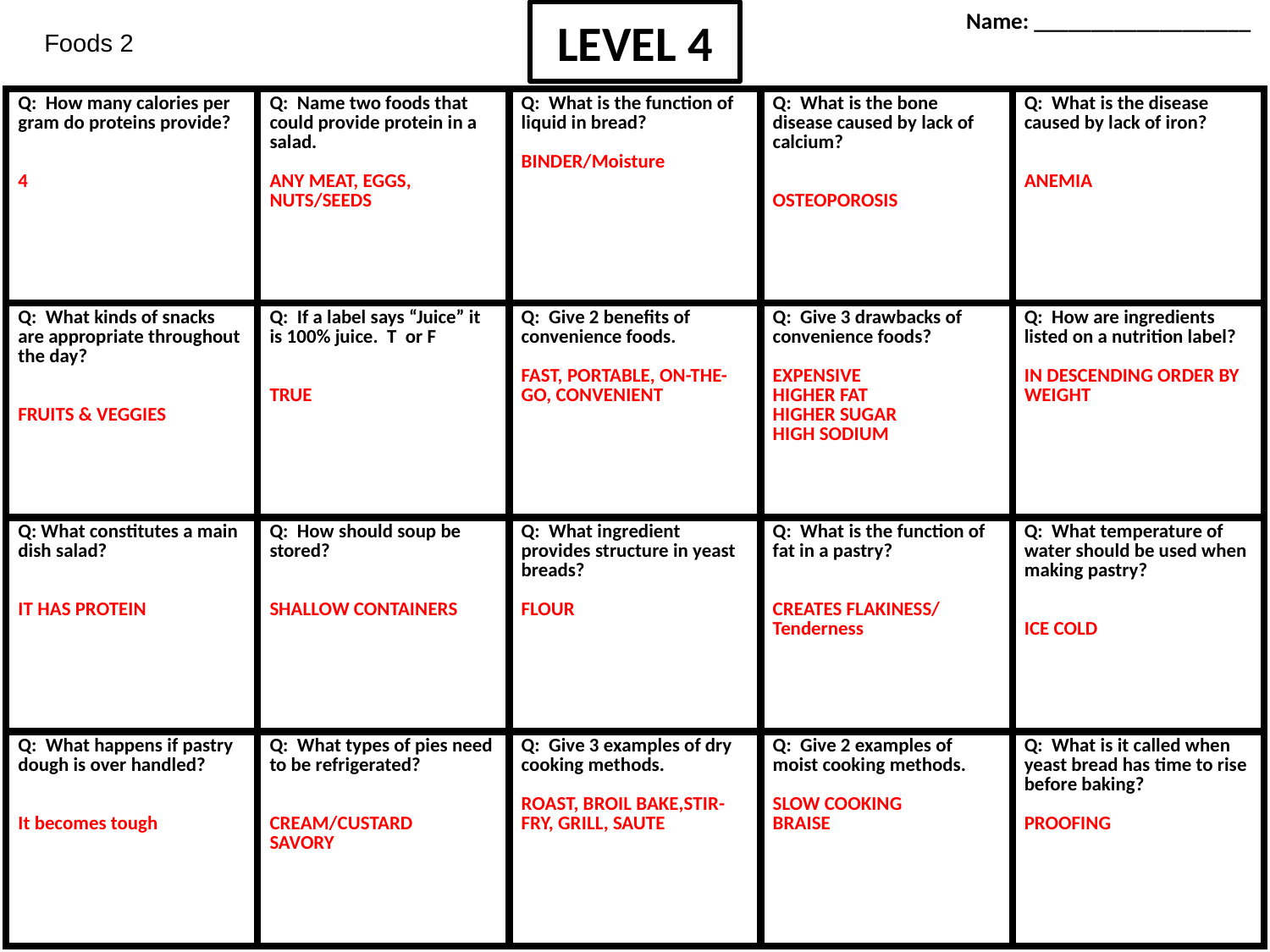

Name: ___________________
# LEVEL 4
Foods 2
| Q: How many calories per gram do proteins provide? 4 | Q: Name two foods that could provide protein in a salad. ANY MEAT, EGGS, NUTS/SEEDS | Q: What is the function of liquid in bread? BINDER/Moisture | Q: What is the bone disease caused by lack of calcium? OSTEOPOROSIS | Q: What is the disease caused by lack of iron? ANEMIA |
| --- | --- | --- | --- | --- |
| Q: What kinds of snacks are appropriate throughout the day? FRUITS & VEGGIES | Q: If a label says “Juice” it is 100% juice. T or F TRUE | Q: Give 2 benefits of convenience foods. FAST, PORTABLE, ON-THE-GO, CONVENIENT | Q: Give 3 drawbacks of convenience foods? EXPENSIVE HIGHER FAT HIGHER SUGAR HIGH SODIUM | Q: How are ingredients listed on a nutrition label? IN DESCENDING ORDER BY WEIGHT |
| Q: What constitutes a main dish salad? IT HAS PROTEIN | Q: How should soup be stored? SHALLOW CONTAINERS | Q: What ingredient provides structure in yeast breads? FLOUR | Q: What is the function of fat in a pastry? CREATES FLAKINESS/ Tenderness | Q: What temperature of water should be used when making pastry? ICE COLD |
| Q: What happens if pastry dough is over handled? It becomes tough | Q: What types of pies need to be refrigerated? CREAM/CUSTARD SAVORY | Q: Give 3 examples of dry cooking methods. ROAST, BROIL BAKE,STIR-FRY, GRILL, SAUTE | Q: Give 2 examples of moist cooking methods. SLOW COOKING BRAISE | Q: What is it called when yeast bread has time to rise before baking? PROOFING |